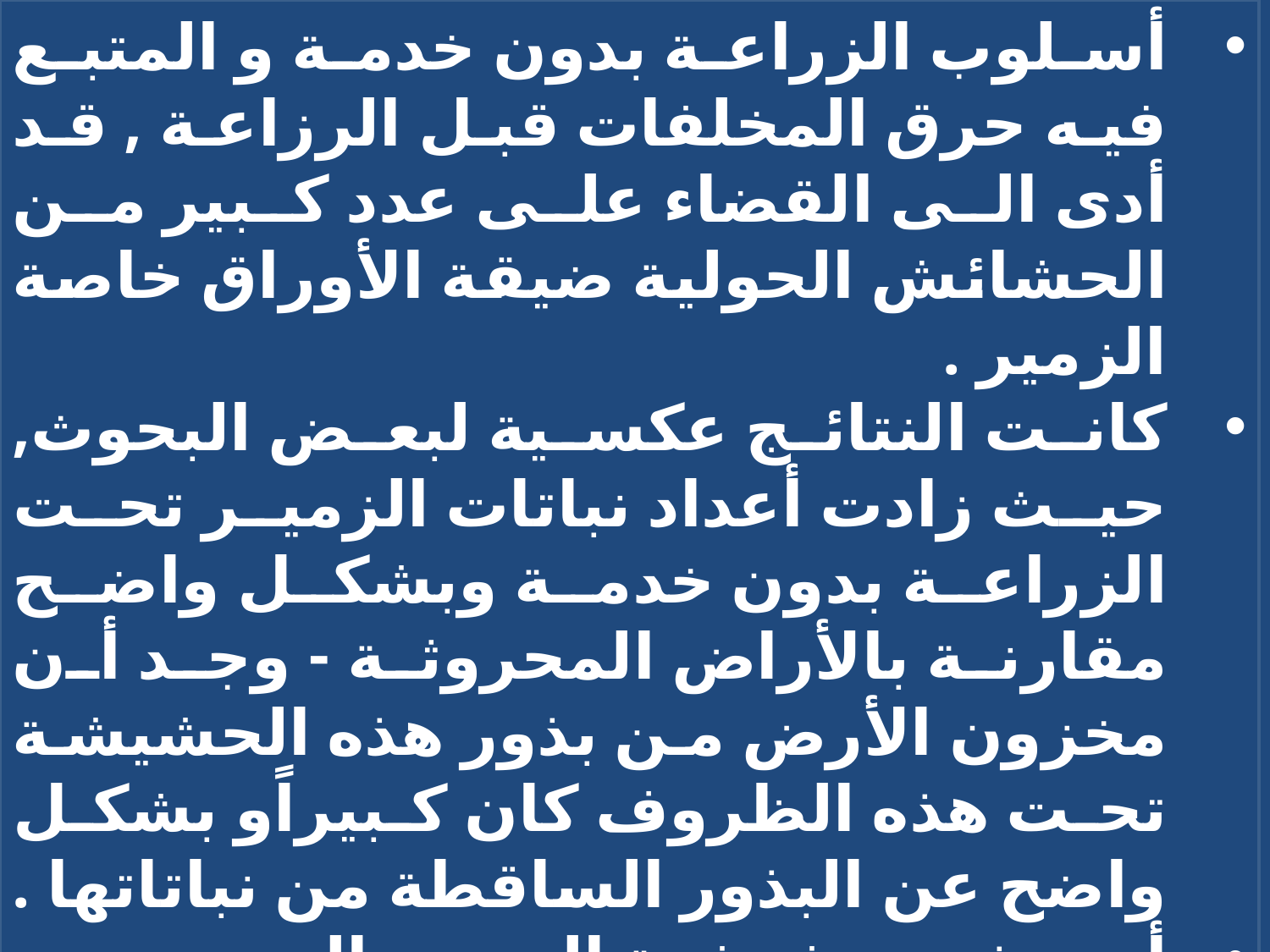

أسلوب الزراعة بدون خدمة و المتبع فيه حرق المخلفات قبل الرزاعة , قد أدى الى القضاء على عدد كبير من الحشائش الحولية ضيقة الأوراق خاصة الزمير .
كانت النتائج عكسية لبعض البحوث, حيث زادت أعداد نباتات الزمير تحت الزراعة بدون خدمة وبشكل واضح مقارنة بالأراض المحروثة - وجد أن مخزون الأرض من بذور هذه الحشيشة تحت هذه الظروف كان كبيراًو بشكل واضح عن البذور الساقطة من نباتاتها .
أن بذور حشيشة الزمير التى تنبت مبكراً تحت الزراعة بدون خدمة تكون لها فرصة الأستمرار فى النمو, خاصة فى حالة عدم أجراء العزيق أو أستخدام أى من المبيدات .